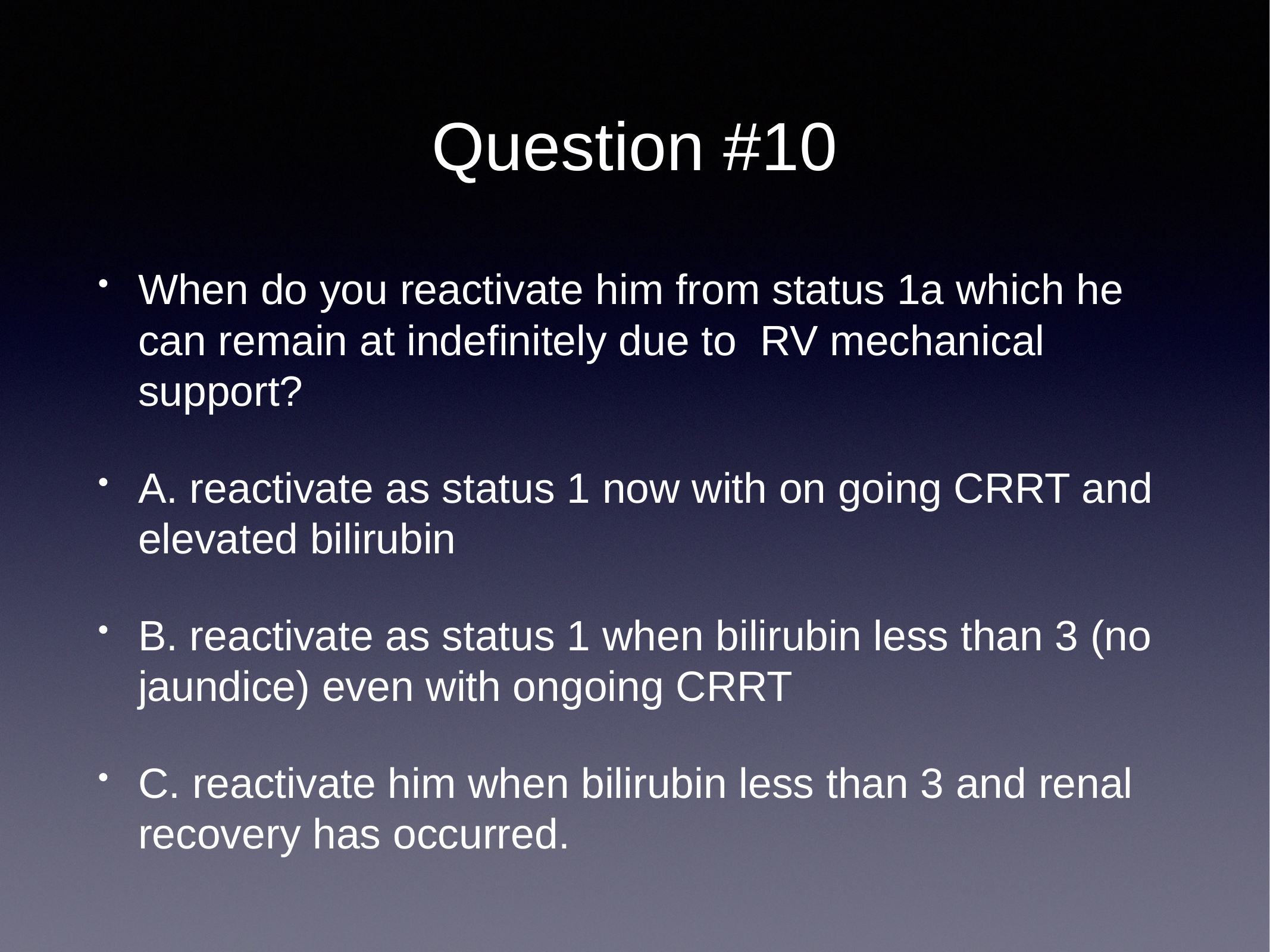

# Question #10
When do you reactivate him from status 1a which he can remain at indefinitely due to  RV mechanical support?
A. reactivate as status 1 now with on going CRRT and elevated bilirubin
B. reactivate as status 1 when bilirubin less than 3 (no jaundice) even with ongoing CRRT
C. reactivate him when bilirubin less than 3 and renal recovery has occurred.